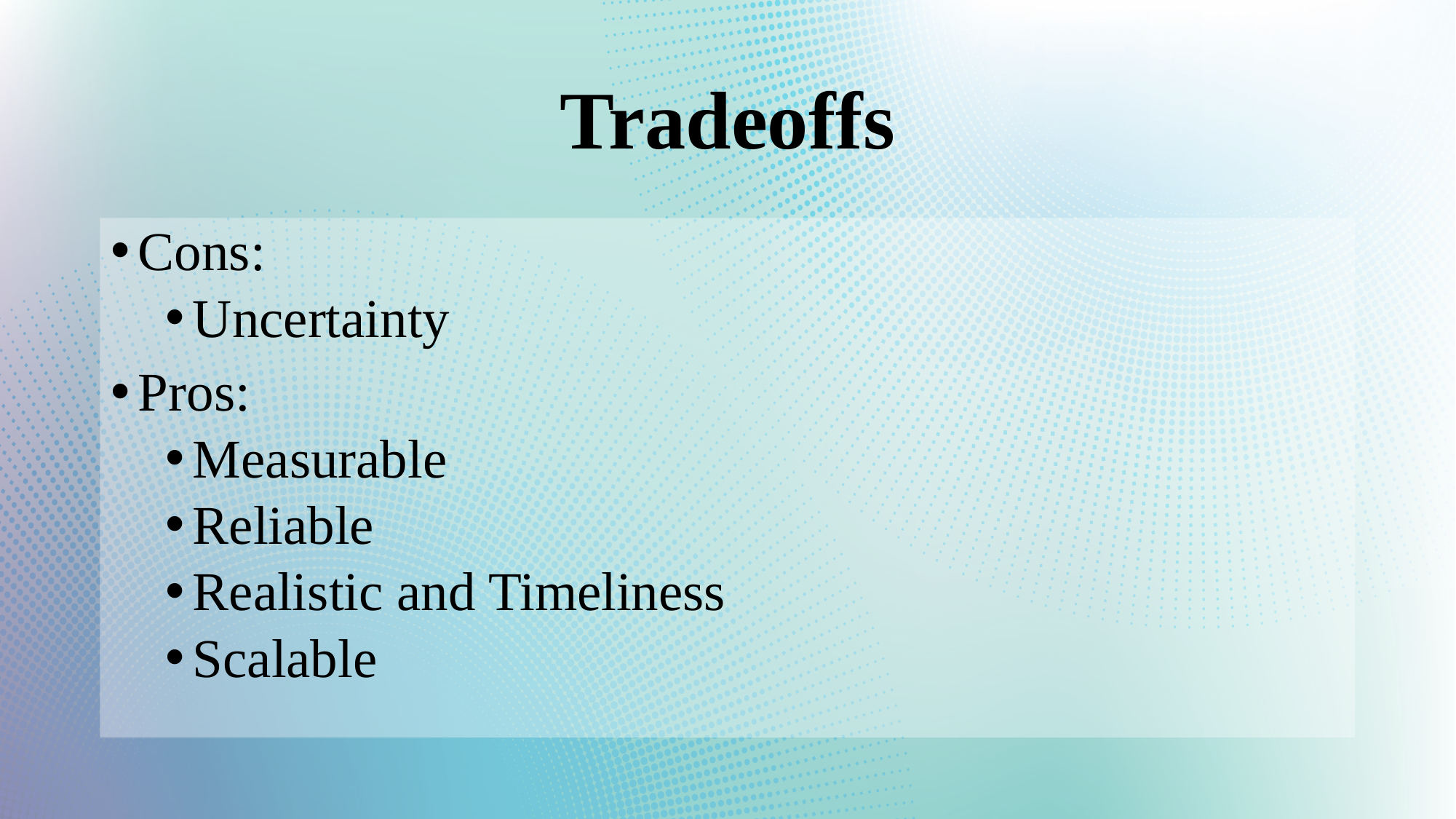

# Tradeoffs
Cons:
Uncertainty
Pros:
Measurable
Reliable
Realistic and Timeliness
Scalable